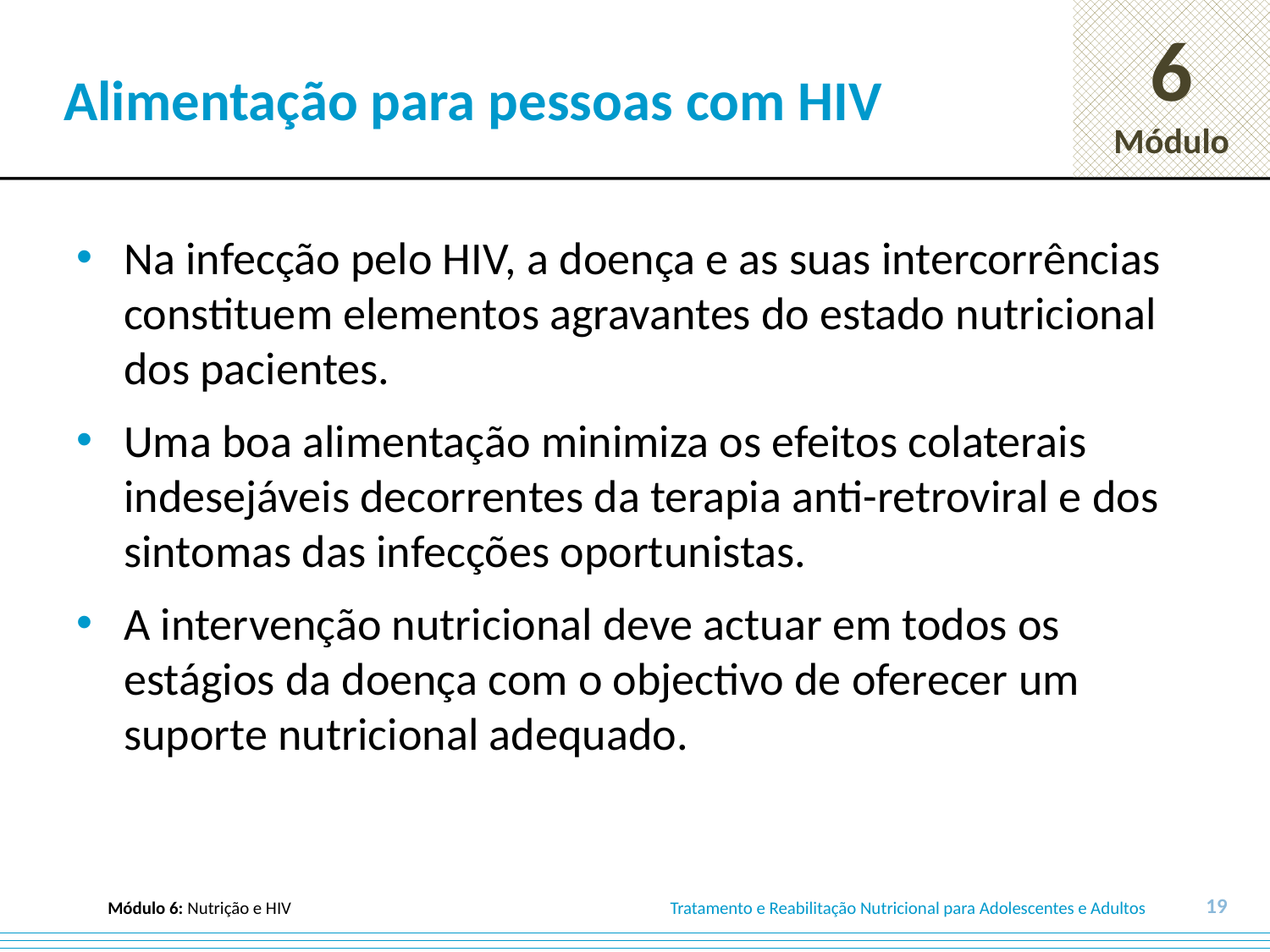

# Alimentação para pessoas com HIV
Na infecção pelo HIV, a doença e as suas intercorrências constituem elementos agravantes do estado nutricional dos pacientes.
Uma boa alimentação minimiza os efeitos colaterais indesejáveis decorrentes da terapia anti-retroviral e dos sintomas das infecções oportunistas.
A intervenção nutricional deve actuar em todos os estágios da doença com o objectivo de oferecer um suporte nutricional adequado.
19